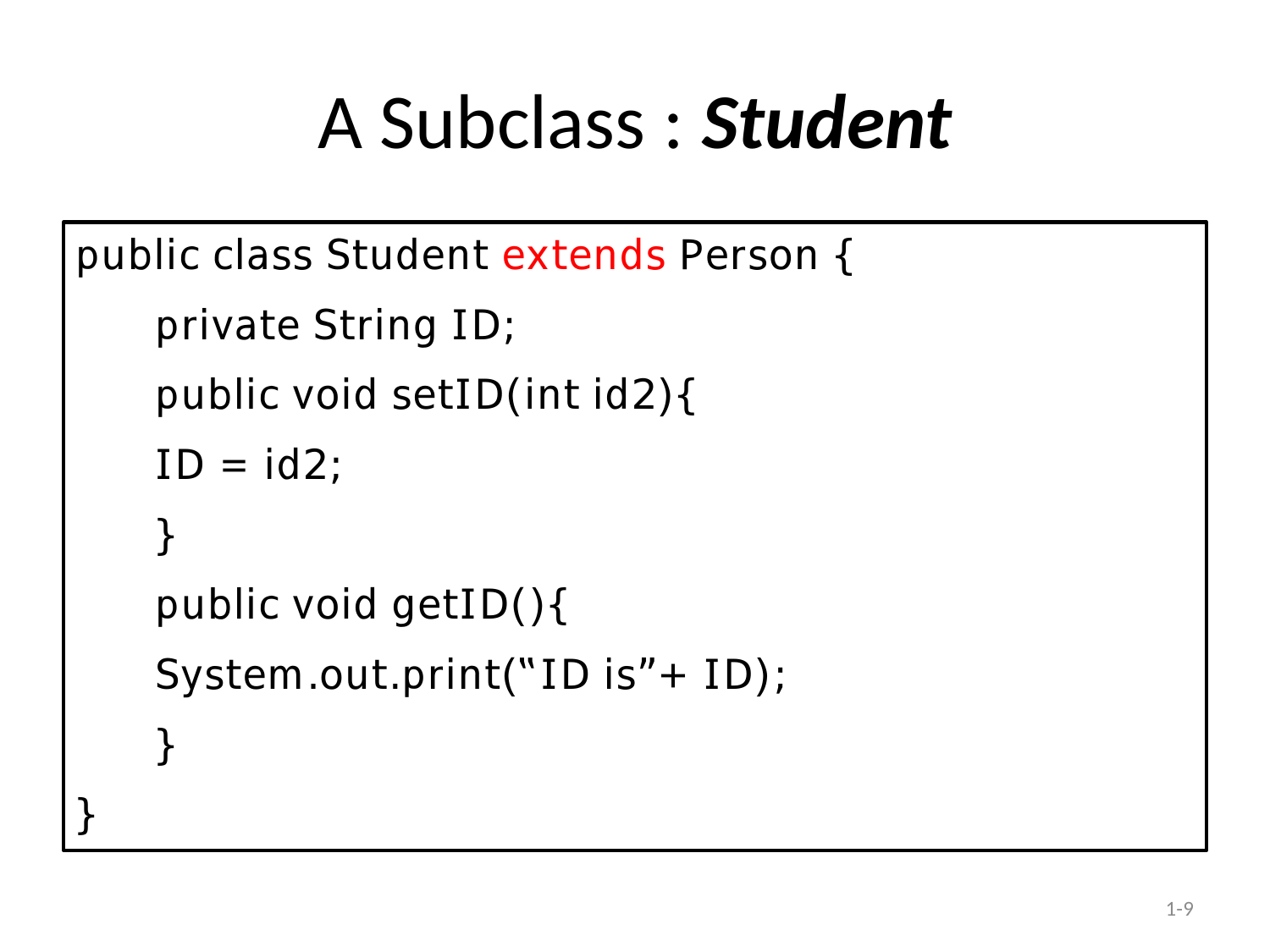

# A Subclass : Student
public class Student extends Person {
	private String ID;
	public void setID(int id2){
		ID = id2;
	}
	public void getID(){
		System.out.print(“ID is”+ ID);
	}
}

1-9